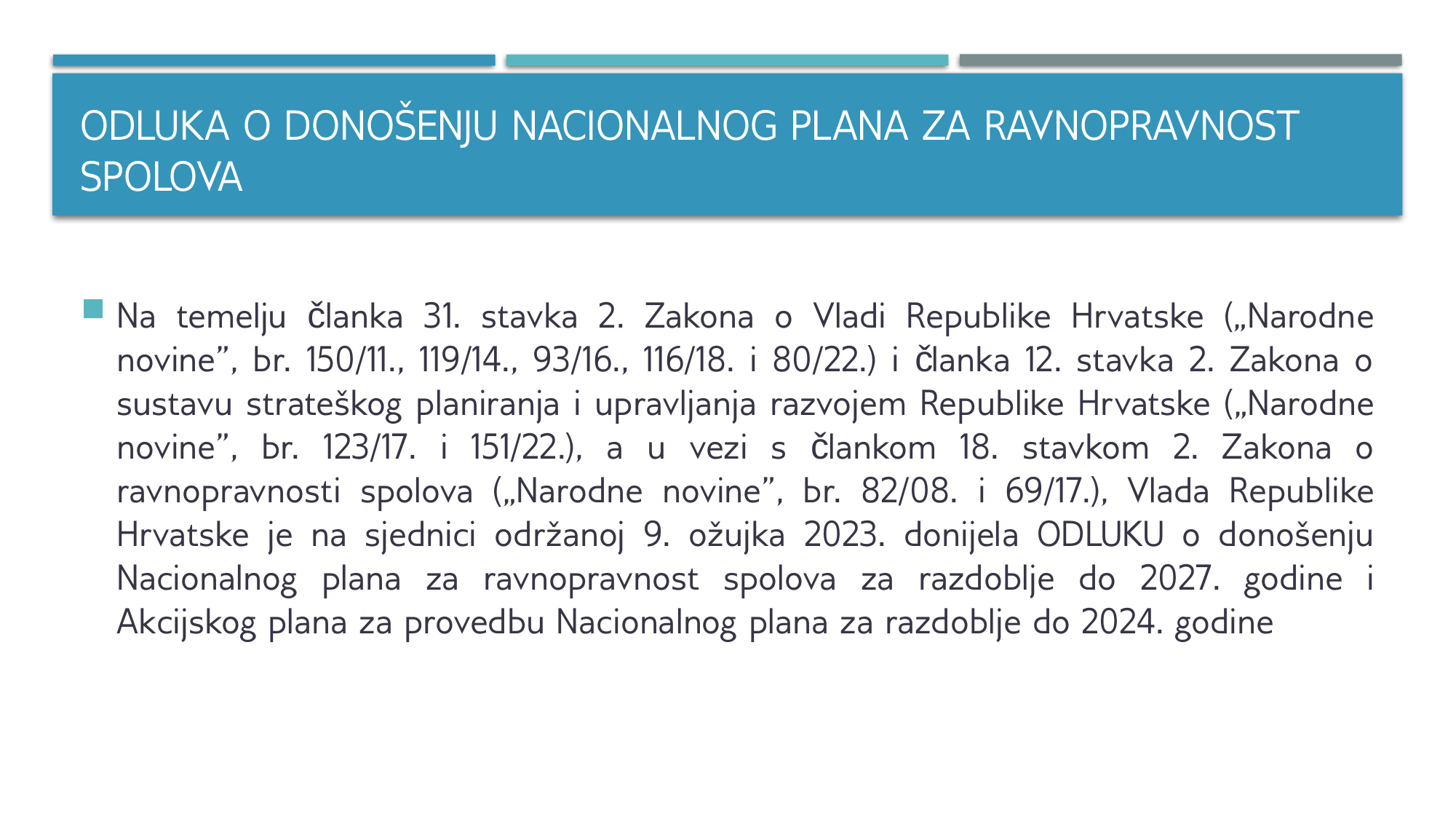

# ODLUKa o donošenju Nacionalnog plana za ravnopravnost spolova
Na temelju članka 31. stavka 2. Zakona o Vladi Republike Hrvatske („Narodne novine”, br. 150/11., 119/14., 93/16., 116/18. i 80/22.) i članka 12. stavka 2. Zakona o sustavu strateškog planiranja i upravljanja razvojem Republike Hrvatske („Narodne novine”, br. 123/17. i 151/22.), a u vezi s člankom 18. stavkom 2. Zakona o ravnopravnosti spolova („Narodne novine”, br. 82/08. i 69/17.), Vlada Republike Hrvatske je na sjednici održanoj 9. ožujka 2023. donijela ODLUKU o donošenju Nacionalnog plana za ravnopravnost spolova za razdoblje do 2027. godine i Akcijskog plana za provedbu Nacionalnog plana za razdoblje do 2024. godine